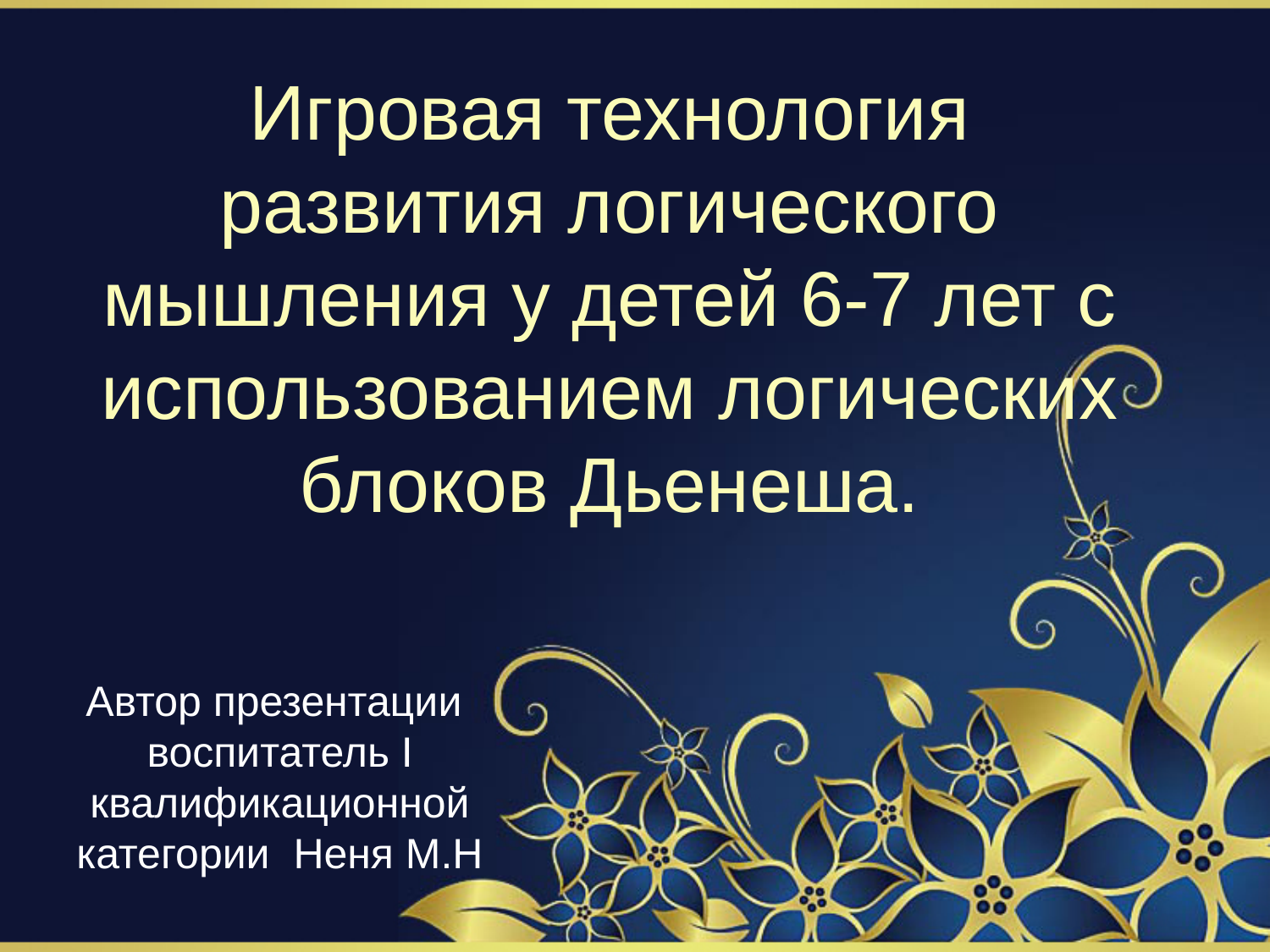

Игровая технология развития логического мышления у детей 6-7 лет с использованием логических блоков Дьенеша.
# Автор презентации  воспитатель I квалификационной категории  Неня М.Н